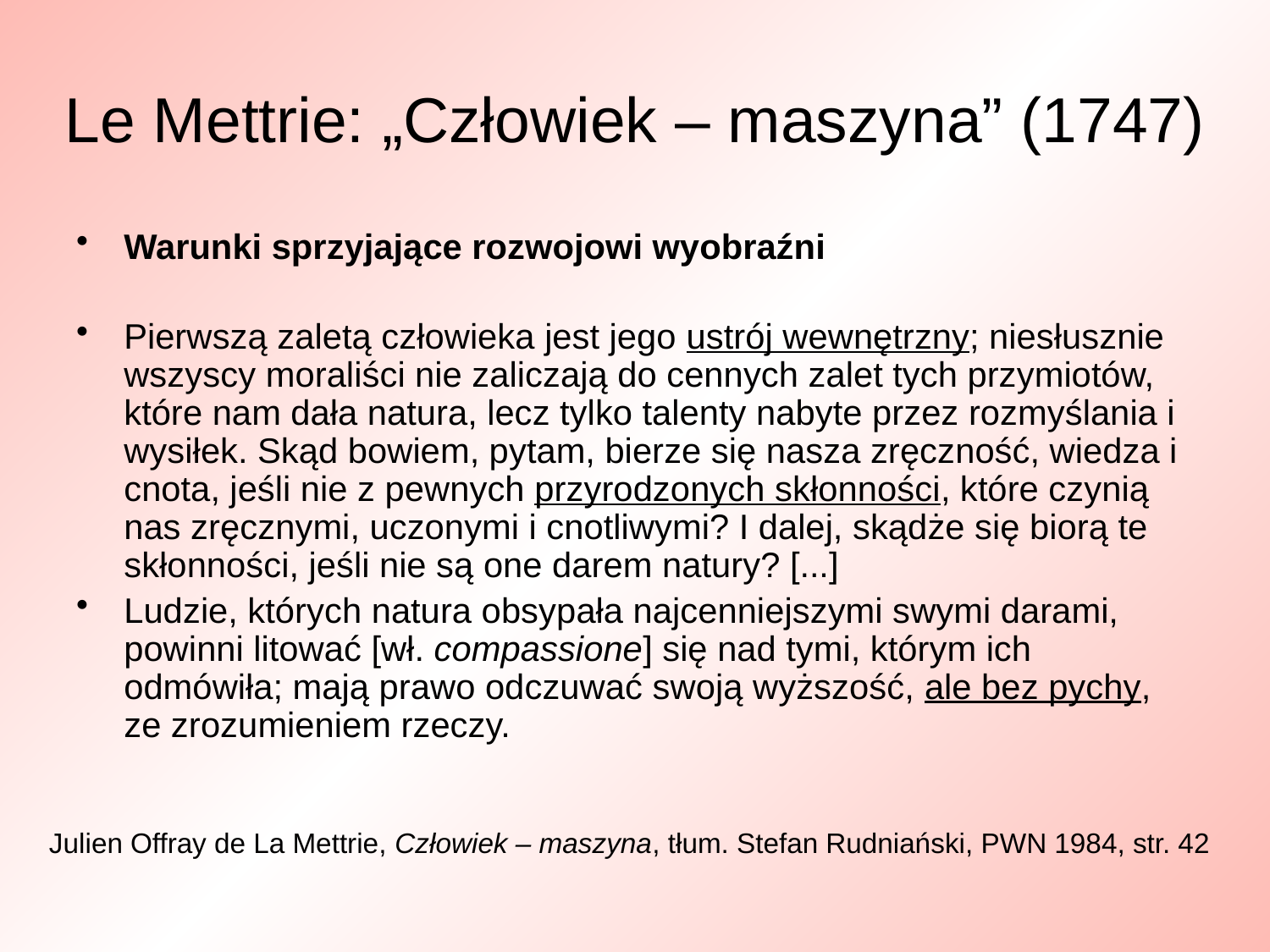

# Le Mettrie: „Człowiek – maszyna” (1747)
Warunki sprzyjające rozwojowi wyobraźni

Pierwszą zaletą człowieka jest jego ustrój wewnętrzny; niesłusznie wszyscy moraliści nie zaliczają do cennych zalet tych przymiotów, które nam dała natura, lecz tylko talenty nabyte przez rozmyślania i wysiłek. Skąd bowiem, pytam, bierze się nasza zręczność, wiedza i cnota, jeśli nie z pewnych przyrodzonych skłonności, które czynią nas zręcznymi, uczonymi i cnotliwymi? I dalej, skądże się biorą te skłonności, jeśli nie są one darem natury? [...]
Ludzie, których natura obsypała najcenniejszymi swymi darami, powinni litować [wł. compassione] się nad tymi, którym ich odmówiła; mają prawo odczuwać swoją wyższość, ale bez pychy, ze zrozumieniem rzeczy.
Julien Offray de La Mettrie, Człowiek – maszyna, tłum. Stefan Rudniański, PWN 1984, str. 42